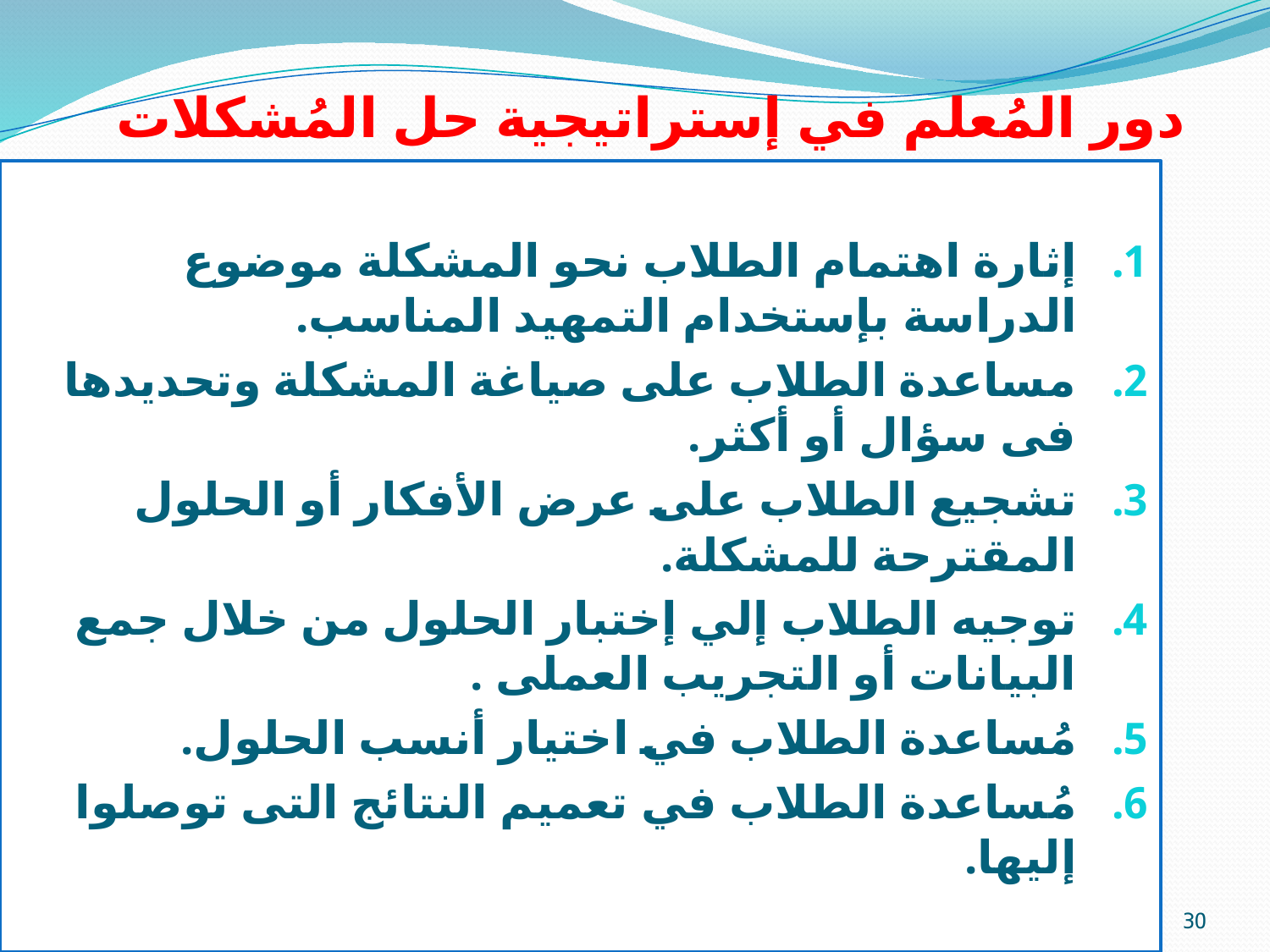

# دور المُعلم في إستراتيجية حل المُشكلات

إثارة اهتمام الطلاب نحو المشكلة موضوع الدراسة بإستخدام التمهيد المناسب.
مساعدة الطلاب على صياغة المشكلة وتحديدها فى سؤال أو أكثر.
تشجيع الطلاب على عرض الأفكار أو الحلول المقترحة للمشكلة.
توجيه الطلاب إلي إختبار الحلول من خلال جمع البيانات أو التجريب العملى .
مُساعدة الطلاب في اختيار أنسب الحلول.
مُساعدة الطلاب في تعميم النتائج التى توصلوا إليها.

أ.د. علي حسين
30